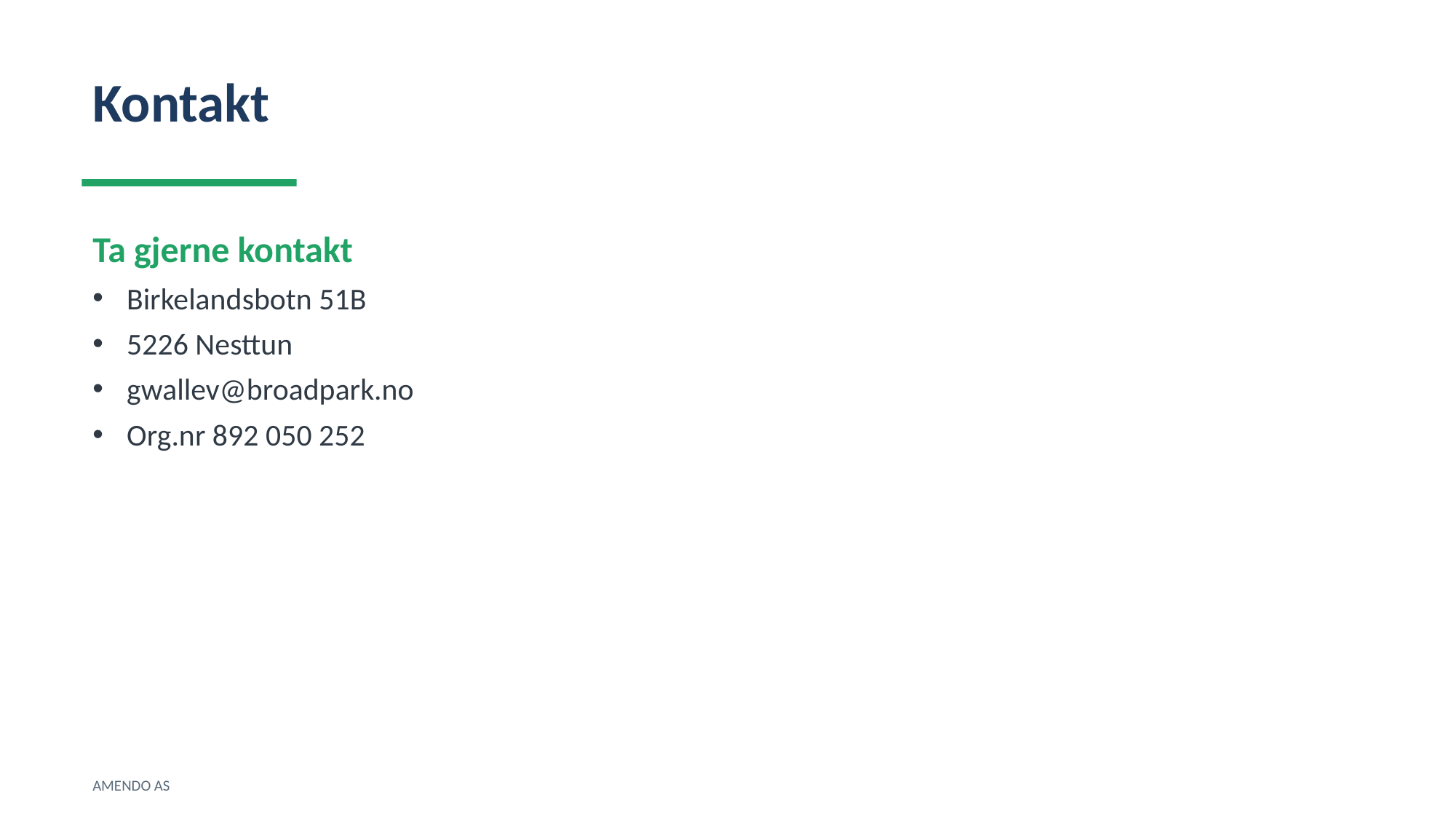

Kontakt

Ta gjerne kontakt
Birkelandsbotn 51B
5226 Nesttun
gwallev@broadpark.no
Org.nr 892 050 252
AMENDO AS